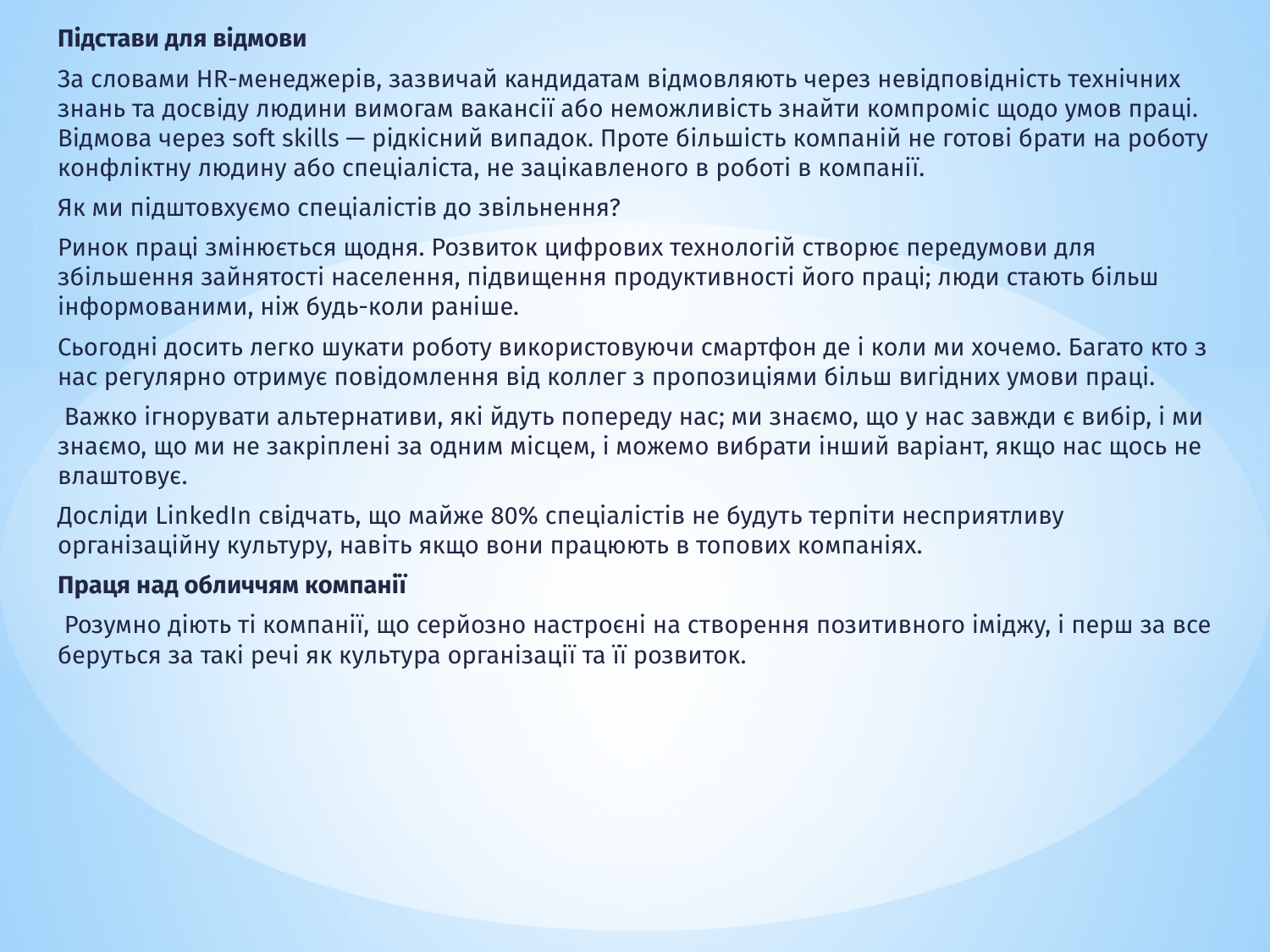

Підстави для відмови
За словами HR-менеджерів, зазвичай кандидатам відмовляють через невідповідність технічних знань та досвіду людини вимогам вакансії або неможливість знайти компроміс щодо умов праці. Відмова через soft skills — рідкісний випадок. Проте більшість компаній не готові брати на роботу конфліктну людину або спеціаліста, не зацікавленого в роботі в компанії.
Як ми підштовхуємо спеціалістів до звільнення?
Ринок праці змінюється щодня. Розвиток цифрових технологій створює передумови для збільшення зайнятості населення, підвищення продуктивності його праці; люди стають більш інформованими, ніж будь-коли раніше.
Сьогодні досить легко шукати роботу використовуючи смартфон де і коли ми хочемо. Багато кто з нас регулярно отримує повідомлення від коллег з пропозиціями більш вигідних умови праці.
 Важко ігнорувати альтернативи, які йдуть попереду нас; ми знаємо, що у нас завжди є вибір, і ми знаємо, що ми не закріплені за одним місцем, і можемо вибрати інший варіант, якщо нас щось не влаштовує.
Досліди LinkedIn свідчать, що майже 80% спеціалістів не будуть терпіти несприятливу організаційну культуру, навіть якщо вони працюють в топових компаніях.
Праця над обличчям компанії
 Розумно діють ті компанії, що серйозно настроєні на створення позитивного іміджу, і перш за все беруться за такі речі як культура організації та її розвиток.